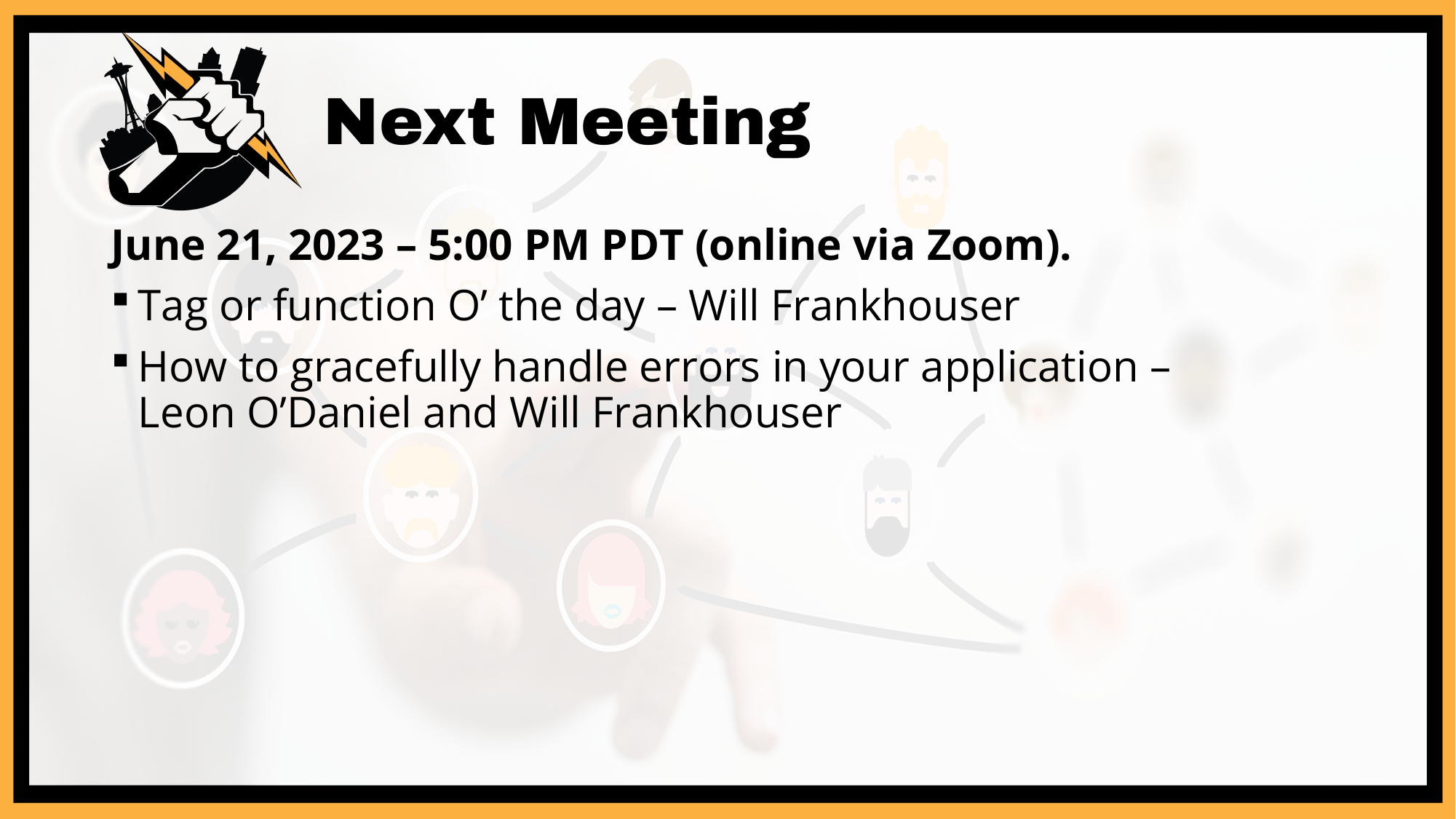

# Next Meeting
June 21, 2023 – 5:00 PM PDT (online via Zoom).
Tag or function O’ the day – Will Frankhouser
How to gracefully handle errors in your application –
Leon O’Daniel and Will Frankhouser